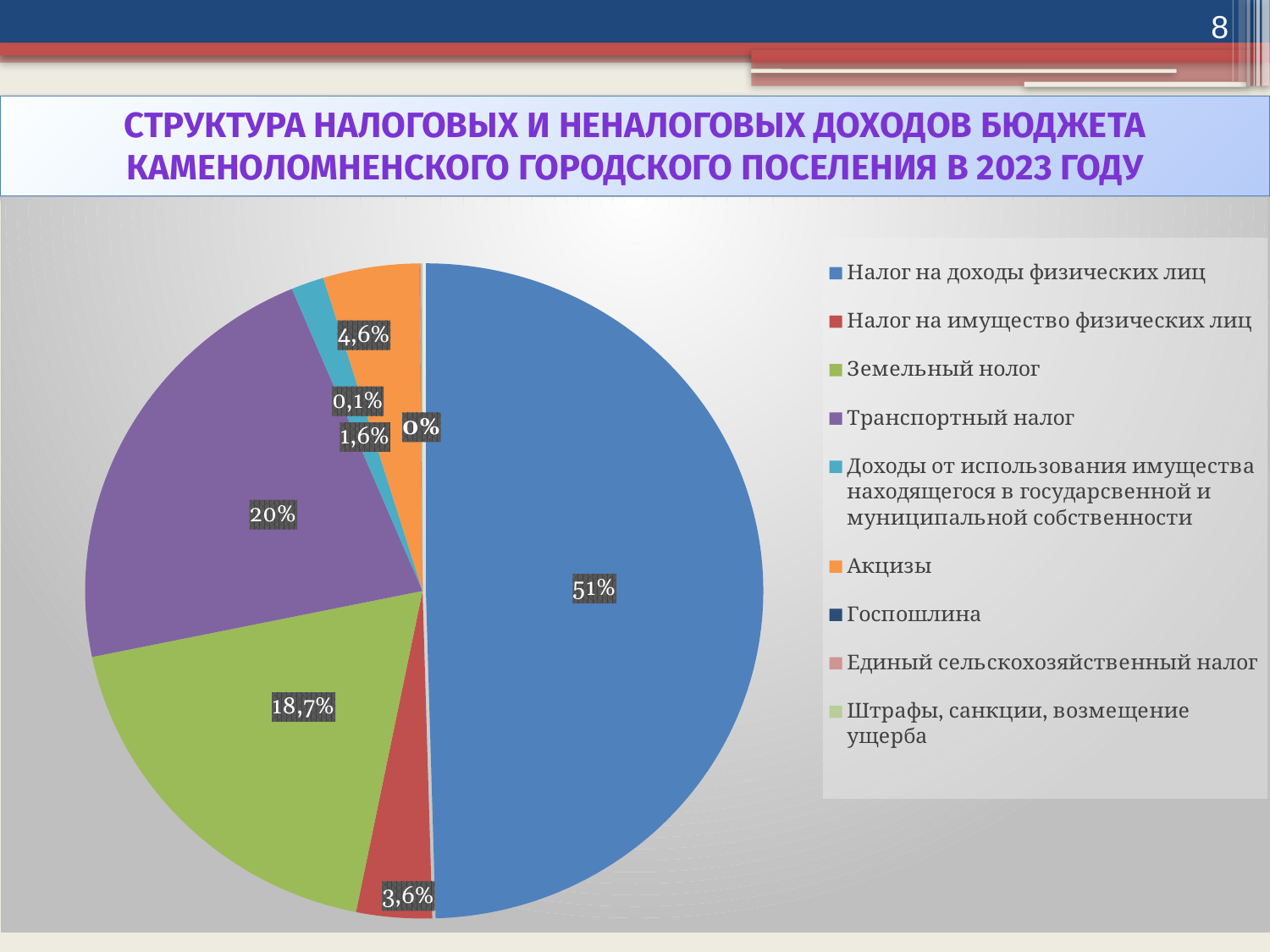

8
СТРУКТУРА НАЛОГОВЫХ И НЕНАЛОГОВЫХ ДОХОДОВ БЮДЖЕТА Каменоломненского городского поселения В 2023 ГОДУ

### Chart

| Category | процент |
|---|---|
| Налог на доходы физических лиц | 29551.4 |
| Налог на имущество физических лиц | 2160.0 |
| Земельный нолог | 11100.0 |
| Транспортный налог | 13065.6 |
| Доходы от использования имущества
находящегося в государсвенной и
муниципальной собственности | 940.4 |
| Акцизы | 2753.8 |
| Госпошлина | 1.2 |
| Единый сельскохозяйственный налог | 43.5 |
| Штрафы, санкции, возмещение ущерба
 | 35.9 |